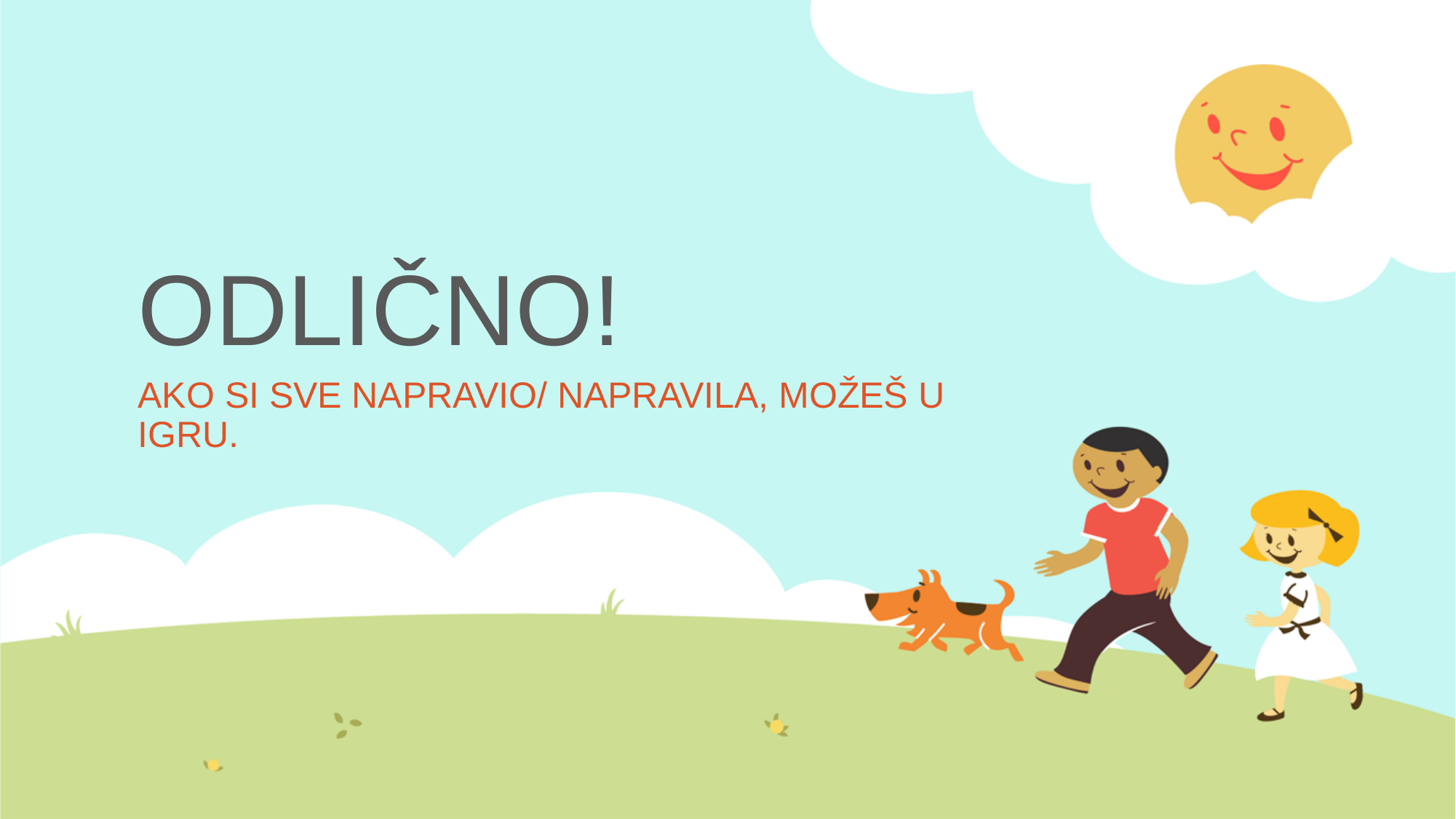

# ODLIČNO!
AKO SI SVE NAPRAVIO/ NAPRAVILA, MOŽEŠ U IGRU.